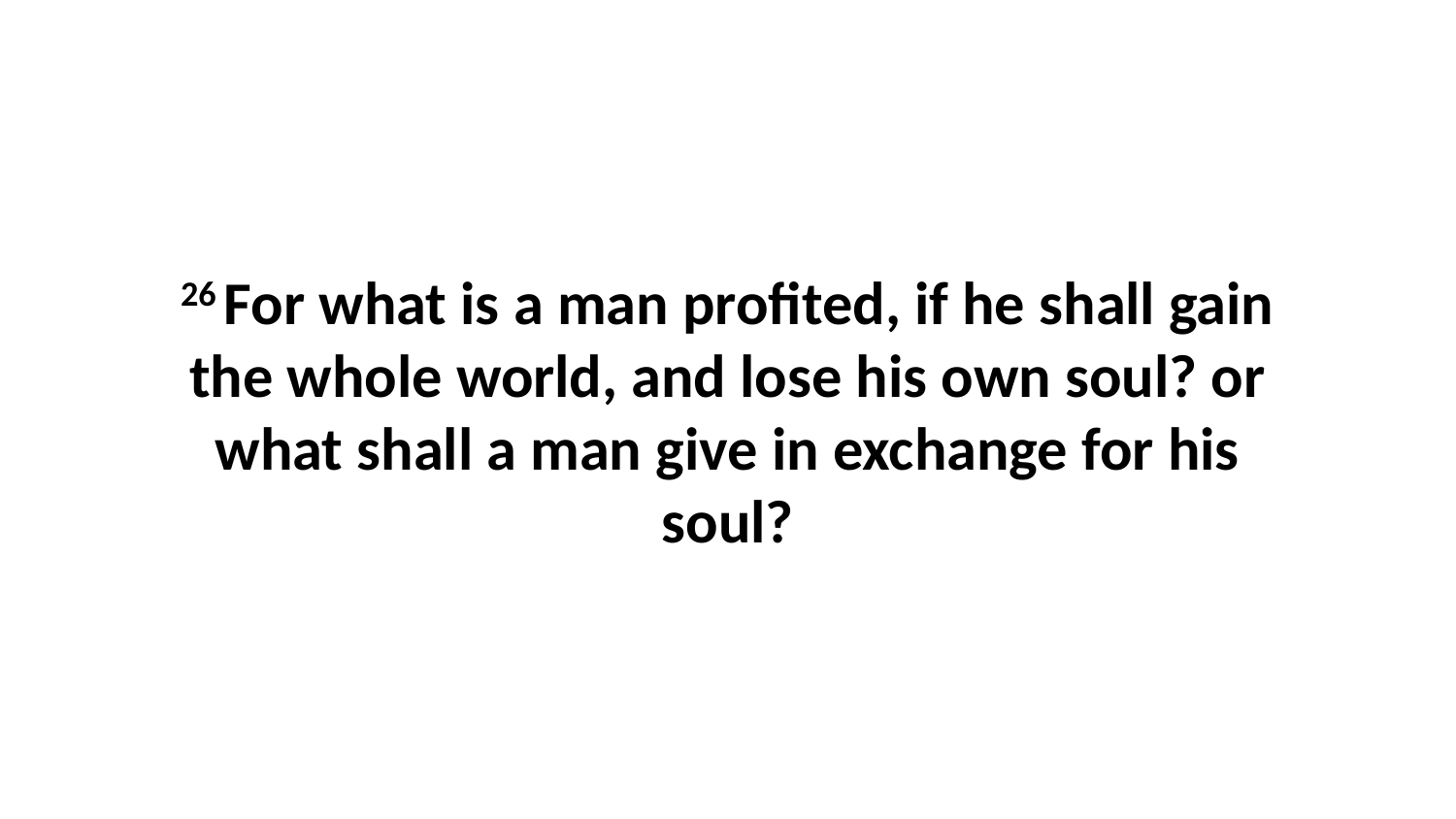

26 For what is a man profited, if he shall gain the whole world, and lose his own soul? or what shall a man give in exchange for his soul?